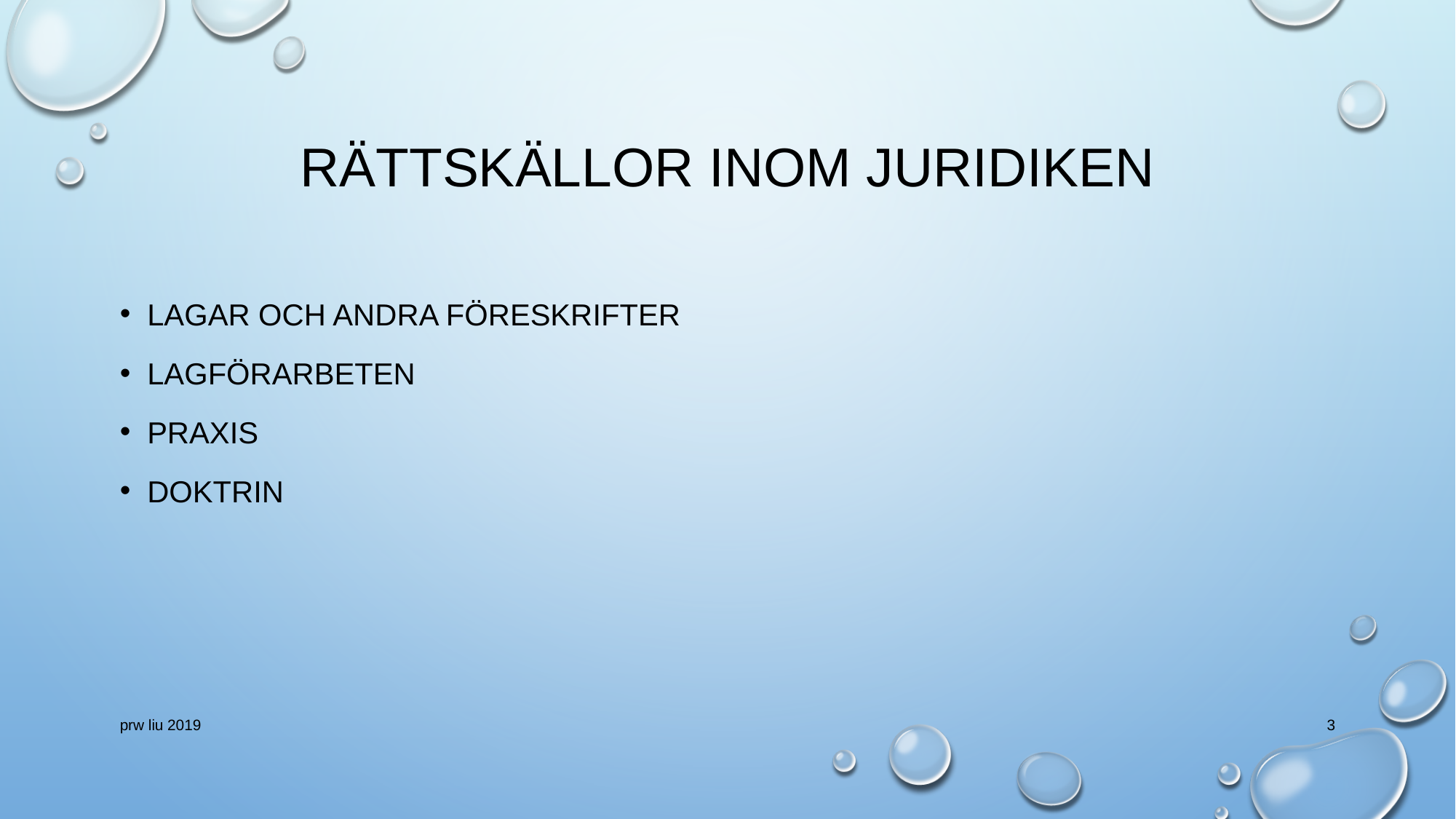

# Rättskällor inom juridiken
Lagar och andra föreskrifter
Lagförarbeten
Praxis
doktrin
prw liu 2019
3